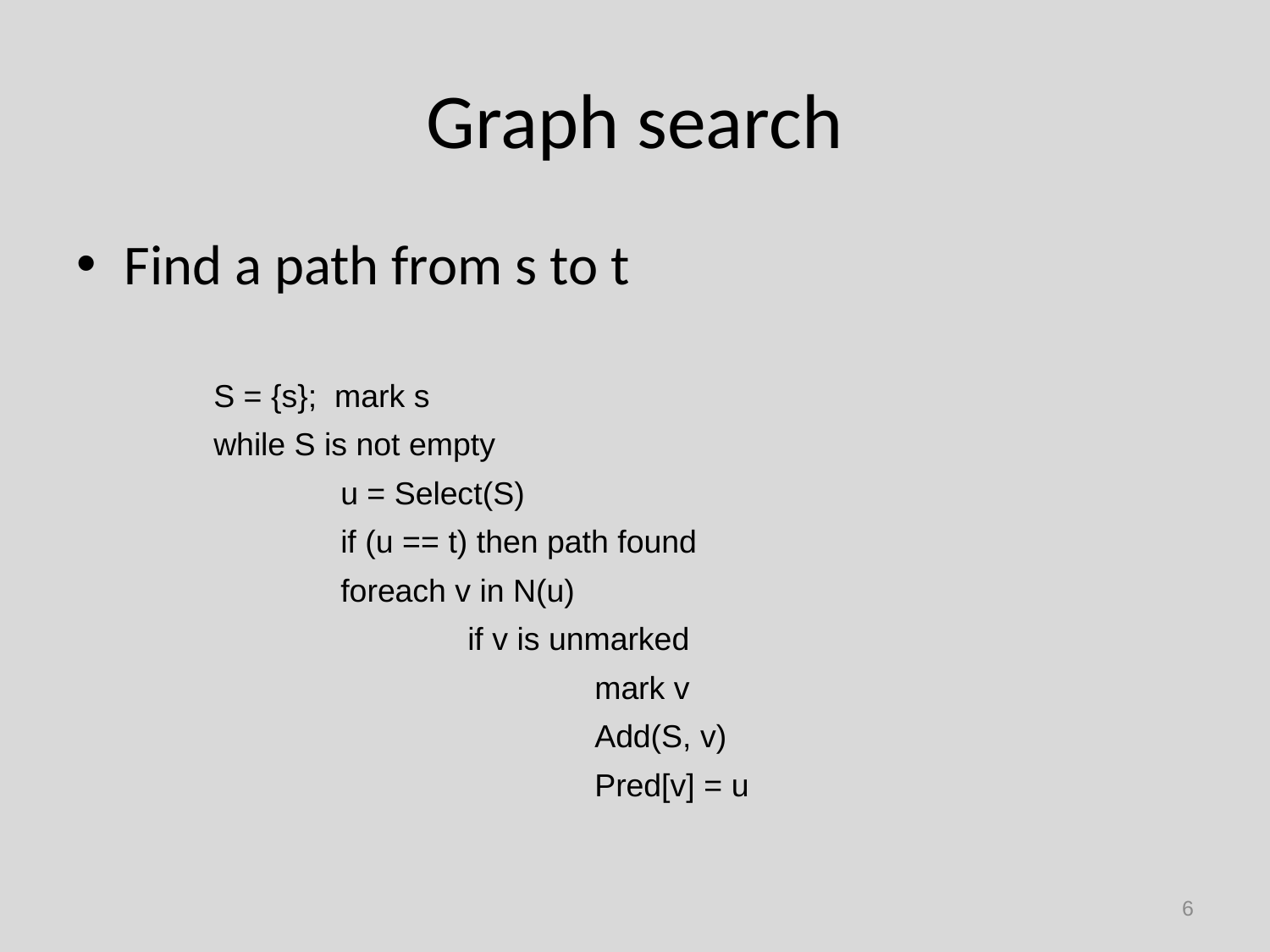

# Graph search
Find a path from s to t
S = {s};  mark s
while S is not empty
	u = Select(S)
	if (u == t) then path found
	foreach v in N(u)
		if v is unmarked
			mark v
			Add(S, v)
			Pred[v] = u

6